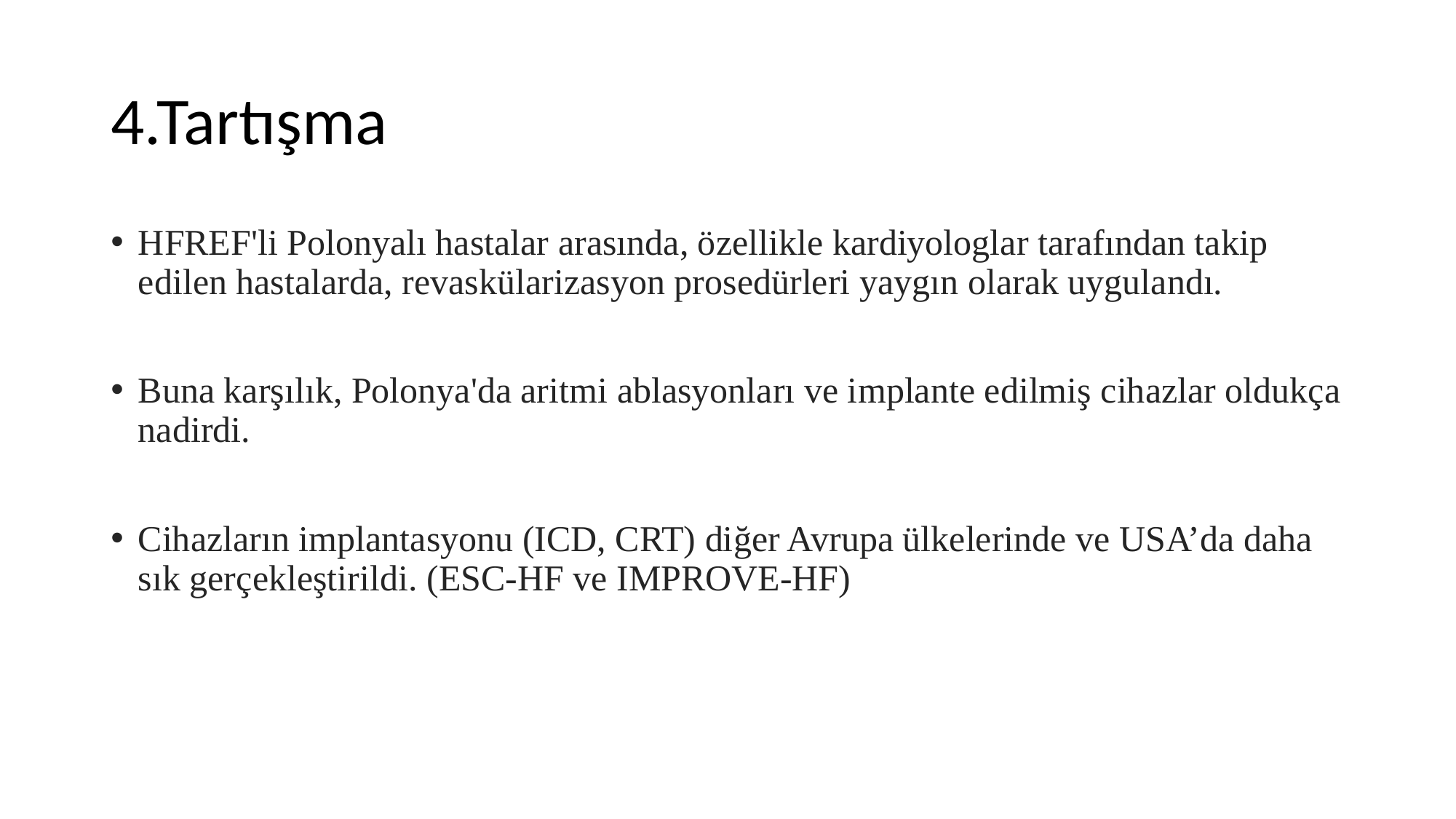

# 4.Tartışma
HFREF'li Polonyalı hastalar arasında, özellikle kardiyologlar tarafından takip edilen hastalarda, revaskülarizasyon prosedürleri yaygın olarak uygulandı.

Buna karşılık, Polonya'da aritmi ablasyonları ve implante edilmiş cihazlar oldukça nadirdi.

Cihazların implantasyonu (ICD, CRT) diğer Avrupa ülkelerinde ve USA’da daha sık gerçekleştirildi. (ESC-HF ve IMPROVE-HF)